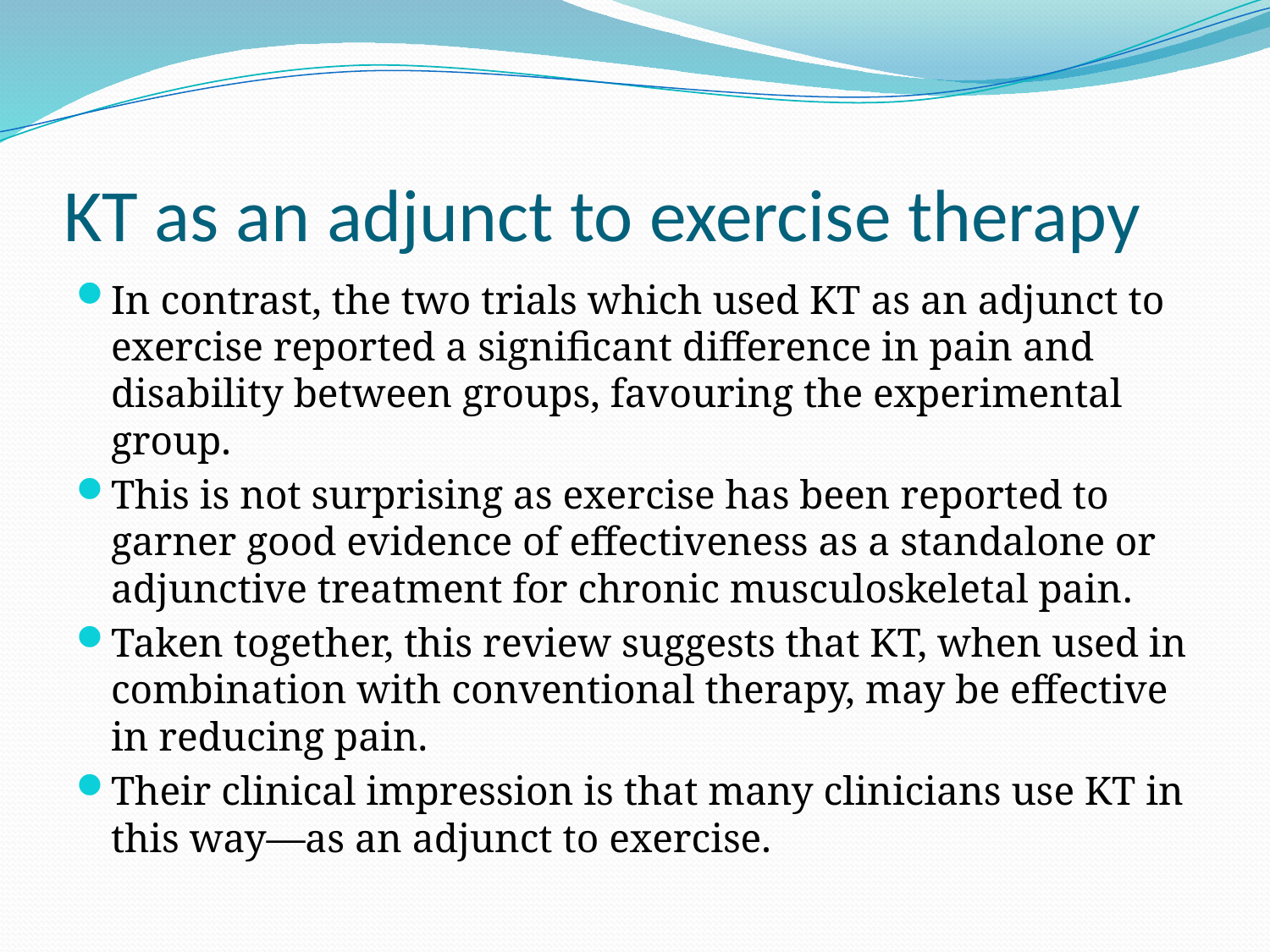

# KT as an adjunct to exercise therapy
In contrast, the two trials which used KT as an adjunct to exercise reported a significant difference in pain and disability between groups, favouring the experimental group.
This is not surprising as exercise has been reported to garner good evidence of effectiveness as a standalone or adjunctive treatment for chronic musculoskeletal pain.
Taken together, this review suggests that KT, when used in combination with conventional therapy, may be effective in reducing pain.
Their clinical impression is that many clinicians use KT in this way—as an adjunct to exercise.